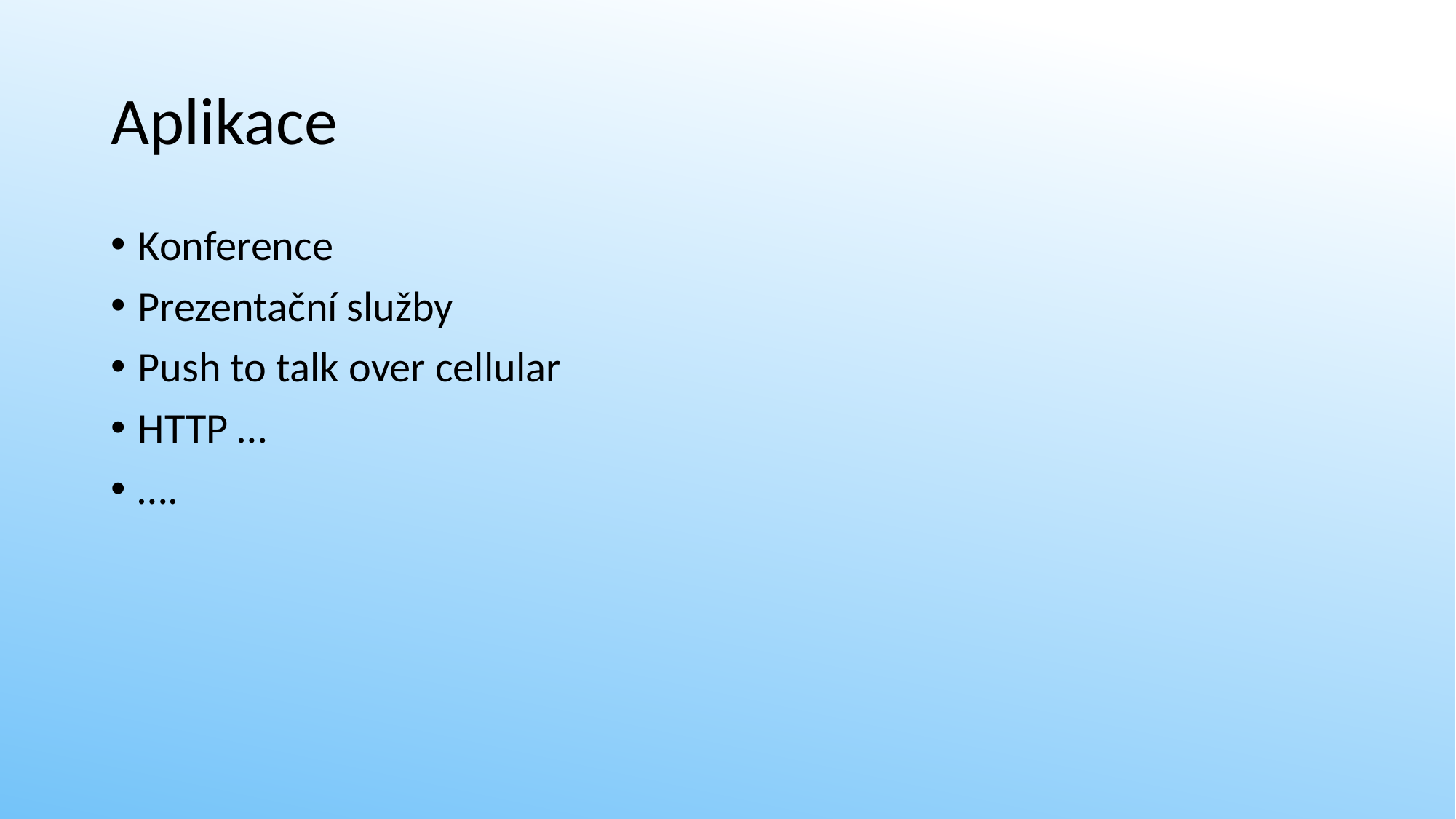

# Aplikace
Konference
Prezentační služby
Push to talk over cellular
HTTP …
….